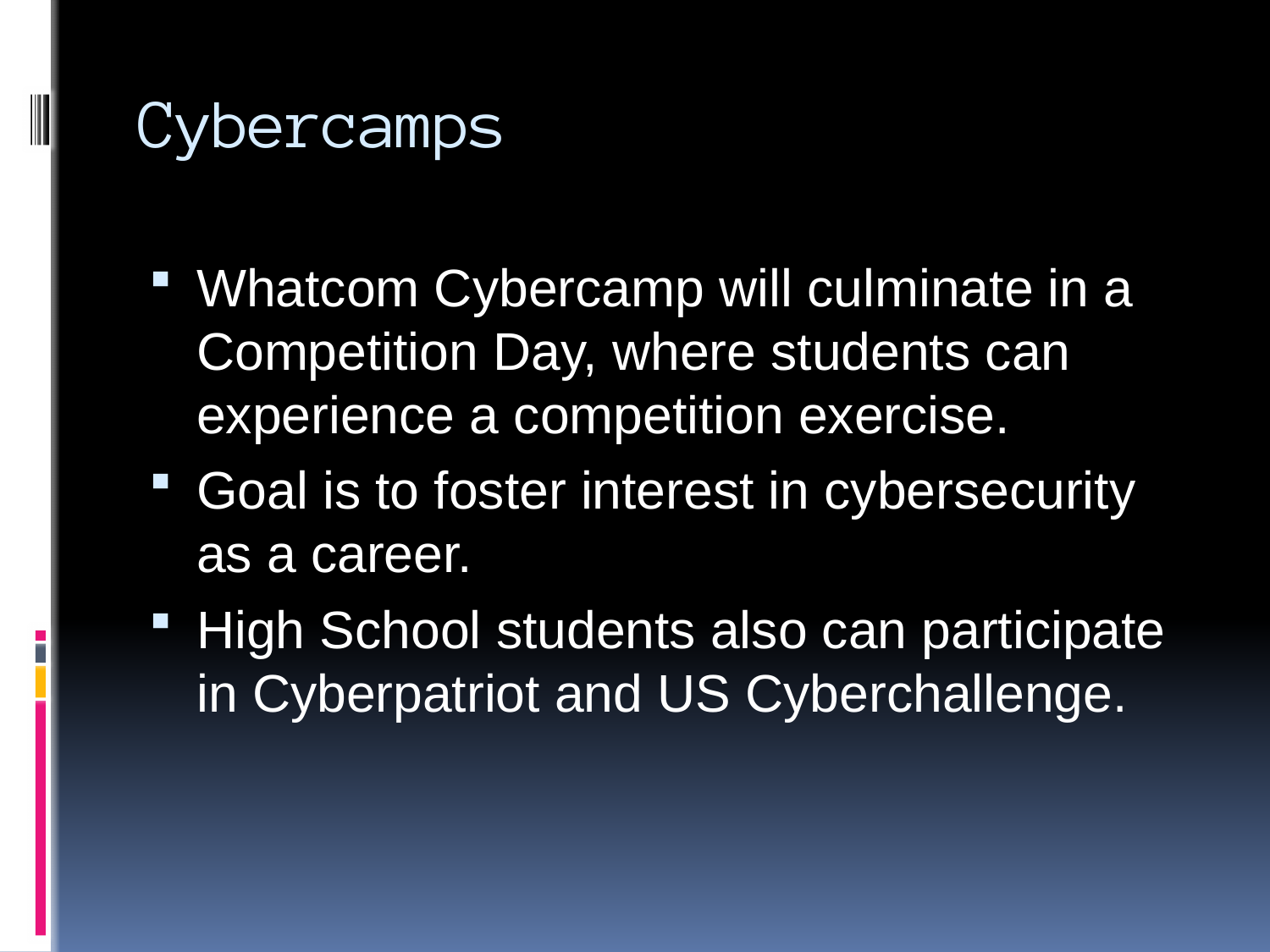

# Cybercamps
Whatcom Cybercamp will culminate in a Competition Day, where students can experience a competition exercise.
Goal is to foster interest in cybersecurity as a career.
High School students also can participate in Cyberpatriot and US Cyberchallenge.